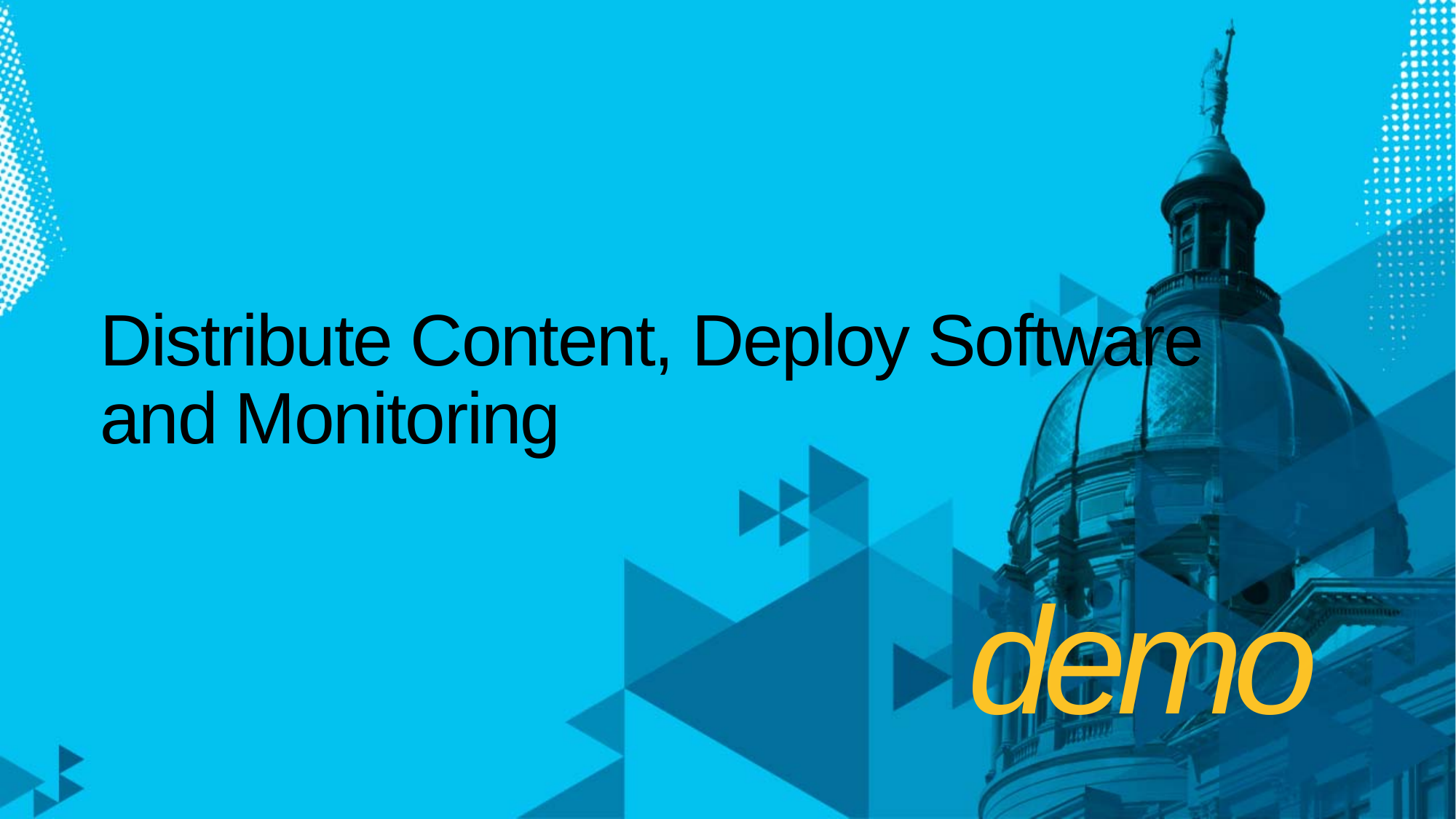

# Distribute Content, Deploy Software and Monitoring

demo